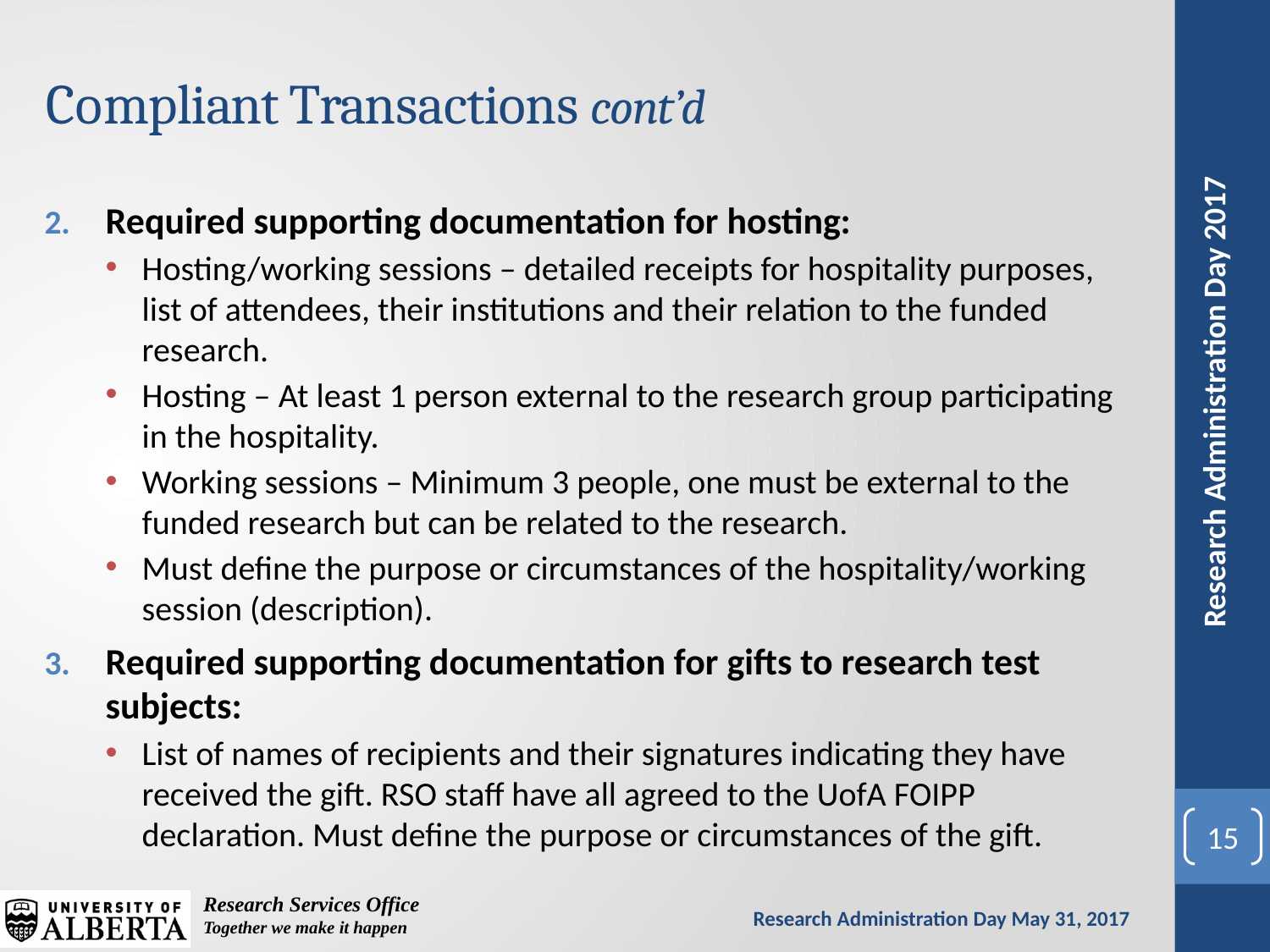

# Compliant Transactions cont’d
Required supporting documentation for hosting:
Hosting/working sessions – detailed receipts for hospitality purposes, list of attendees, their institutions and their relation to the funded research.
Hosting – At least 1 person external to the research group participating in the hospitality.
Working sessions – Minimum 3 people, one must be external to the funded research but can be related to the research.
Must define the purpose or circumstances of the hospitality/working session (description).
Required supporting documentation for gifts to research test subjects:
List of names of recipients and their signatures indicating they have received the gift. RSO staff have all agreed to the UofA FOIPP declaration. Must define the purpose or circumstances of the gift.
15